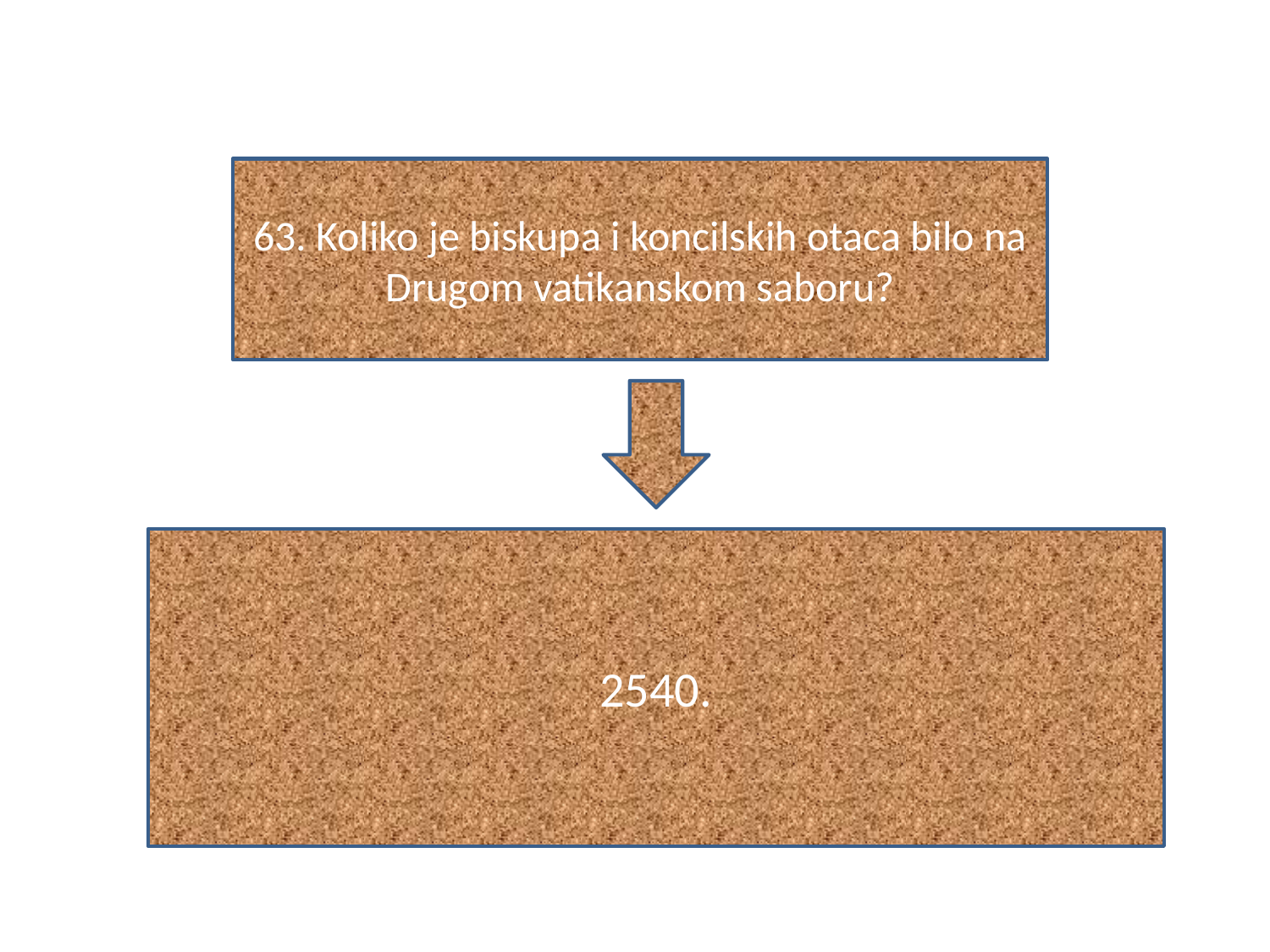

#
63. Koliko je biskupa i koncilskih otaca bilo na Drugom vatikanskom saboru?

2540.